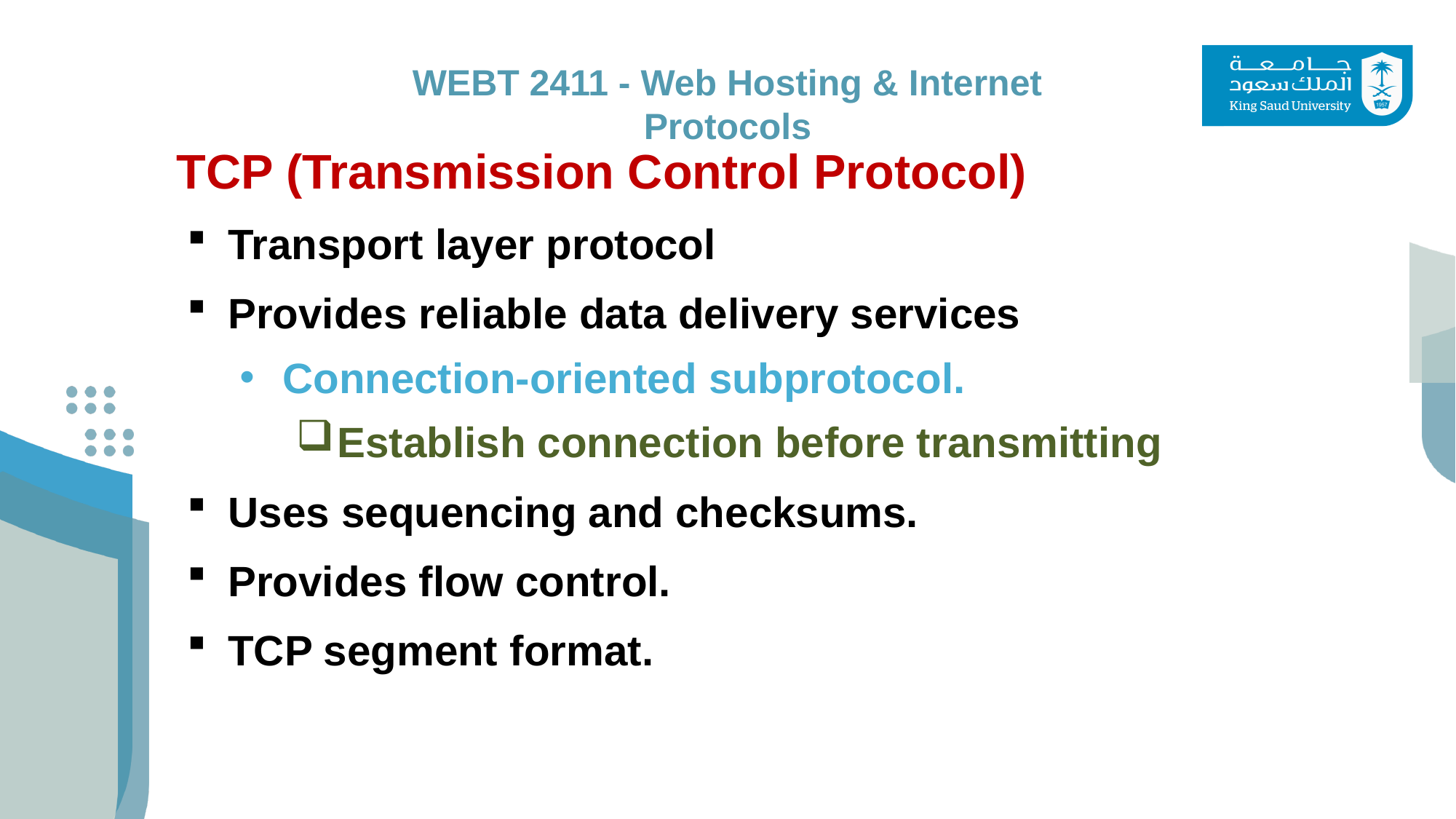

TCP (Transmission Control Protocol)
Transport layer protocol
Provides reliable data delivery services
Connection-oriented subprotocol.
Establish connection before transmitting
Uses sequencing and checksums.
Provides flow control.
TCP segment format.